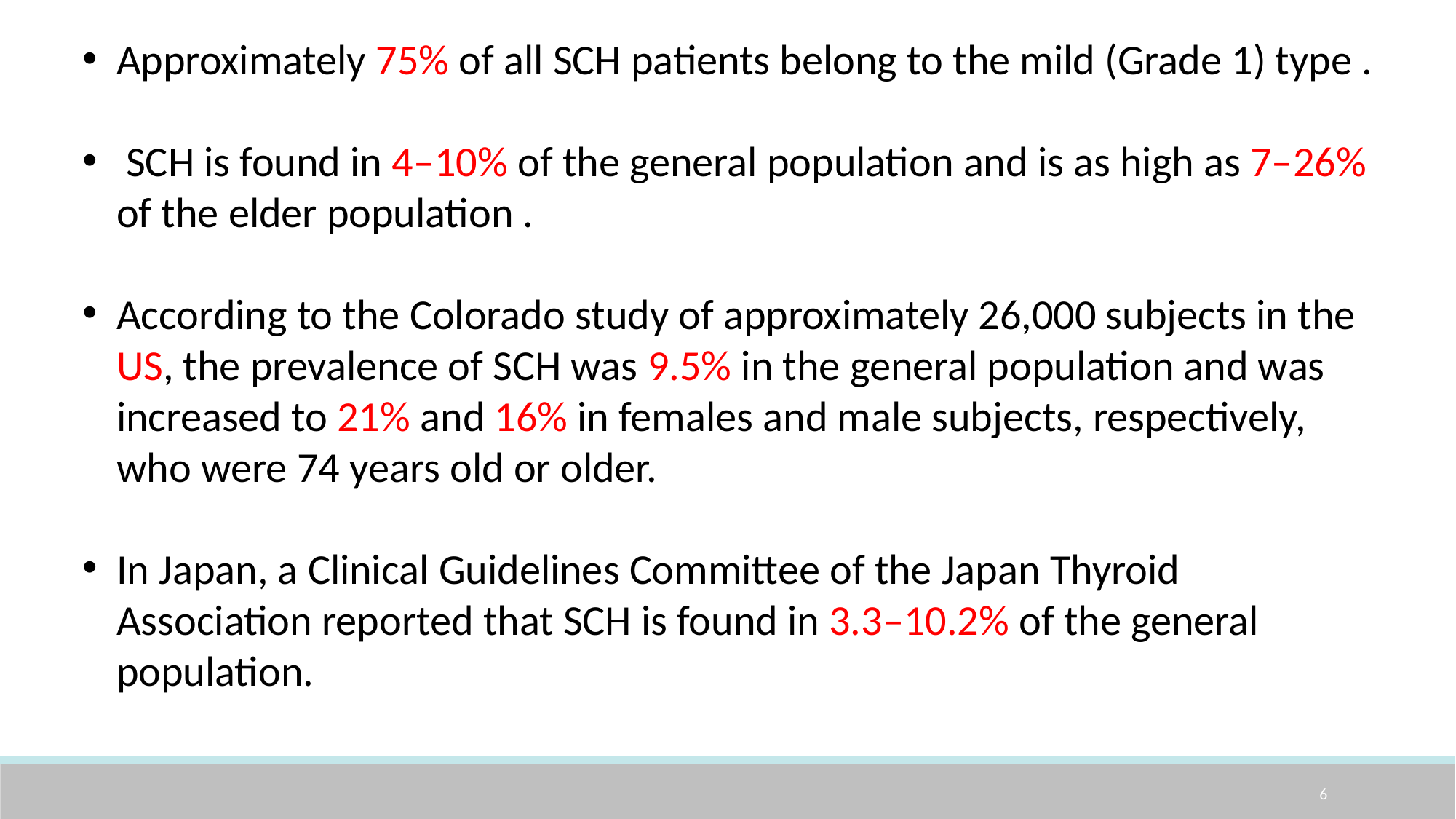

Approximately 75% of all SCH patients belong to the mild (Grade 1) type .

 SCH is found in 4–10% of the general population and is as high as 7–26% of the elder population .

According to the Colorado study of approximately 26,000 subjects in the US, the prevalence of SCH was 9.5% in the general population and was increased to 21% and 16% in females and male subjects, respectively, who were 74 years old or older.

In Japan, a Clinical Guidelines Committee of the Japan Thyroid Association reported that SCH is found in 3.3–10.2% of the general population.

6